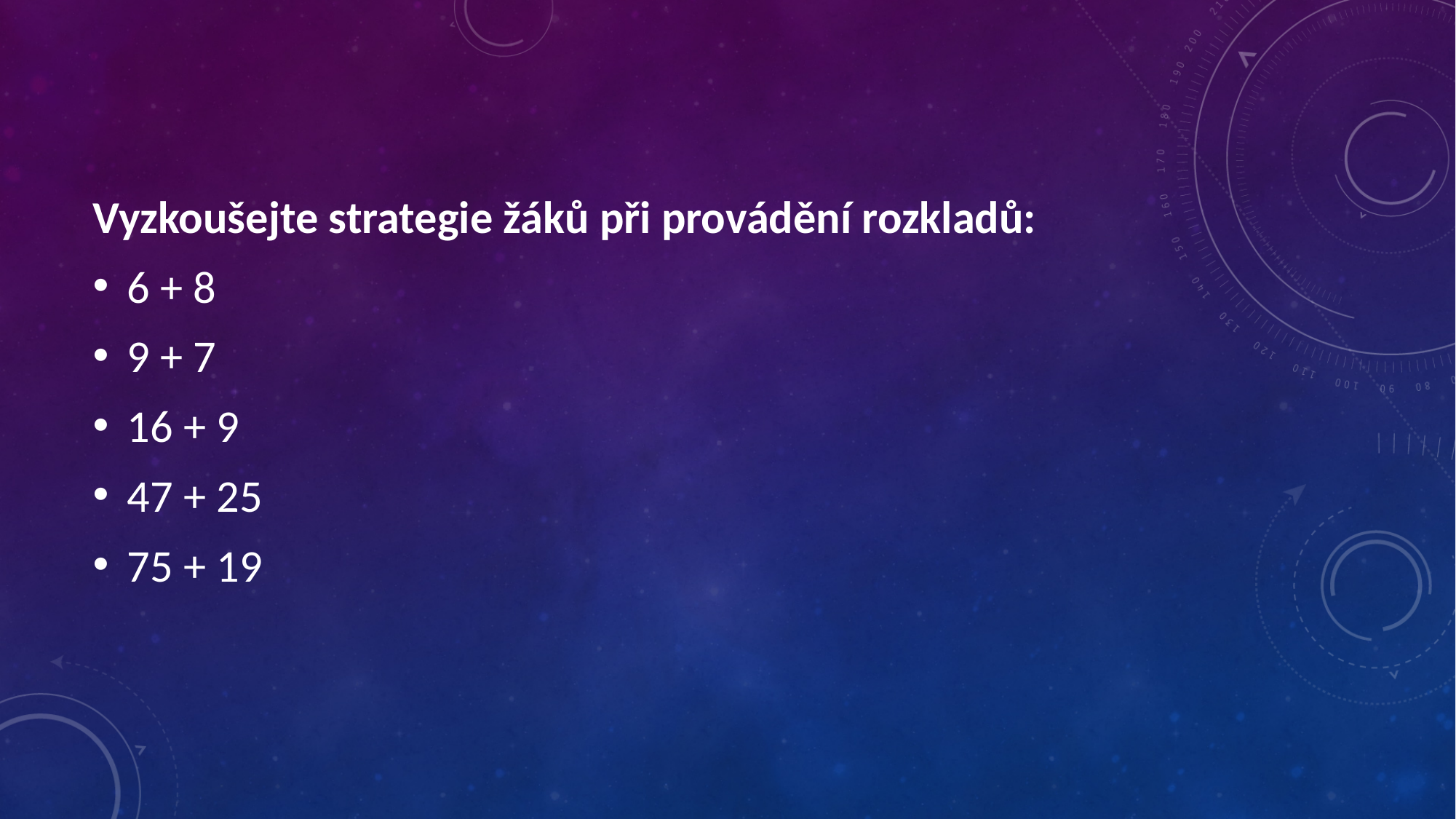

#
Vyzkoušejte strategie žáků při provádění rozkladů:
6 + 8
9 + 7
16 + 9
47 + 25
75 + 19